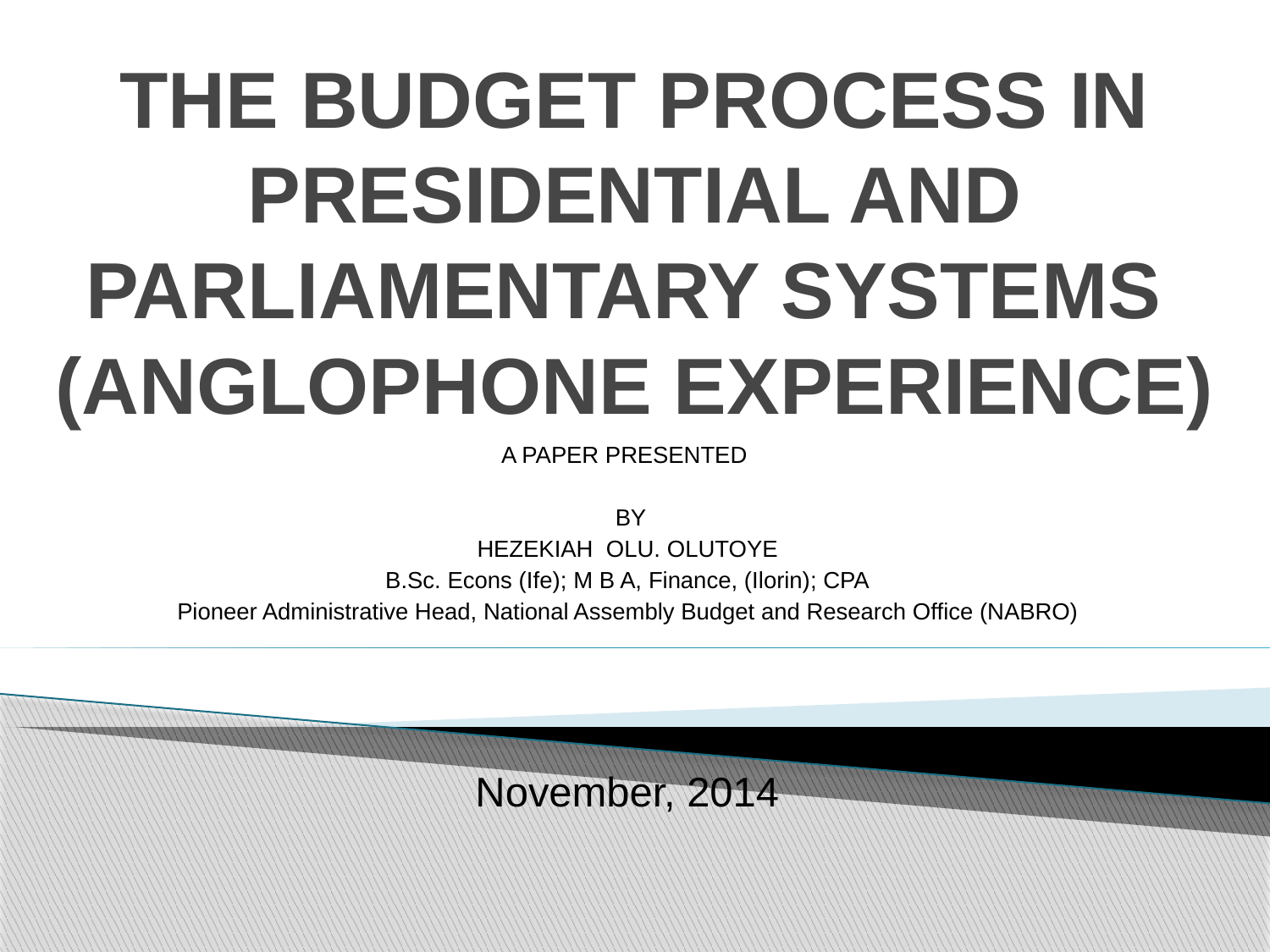

# THE BUDGET PROCESS IN PRESIDENTIAL AND PARLIAMENTARY SYSTEMS (ANGLOPHONE EXPERIENCE)
A PAPER PRESENTED

 BY
HEZEKIAH  OLU. OLUTOYE
B.Sc. Econs (Ife); M B A, Finance, (Ilorin); CPA
Pioneer Administrative Head, National Assembly Budget and Research Office (NABRO)

November, 2014